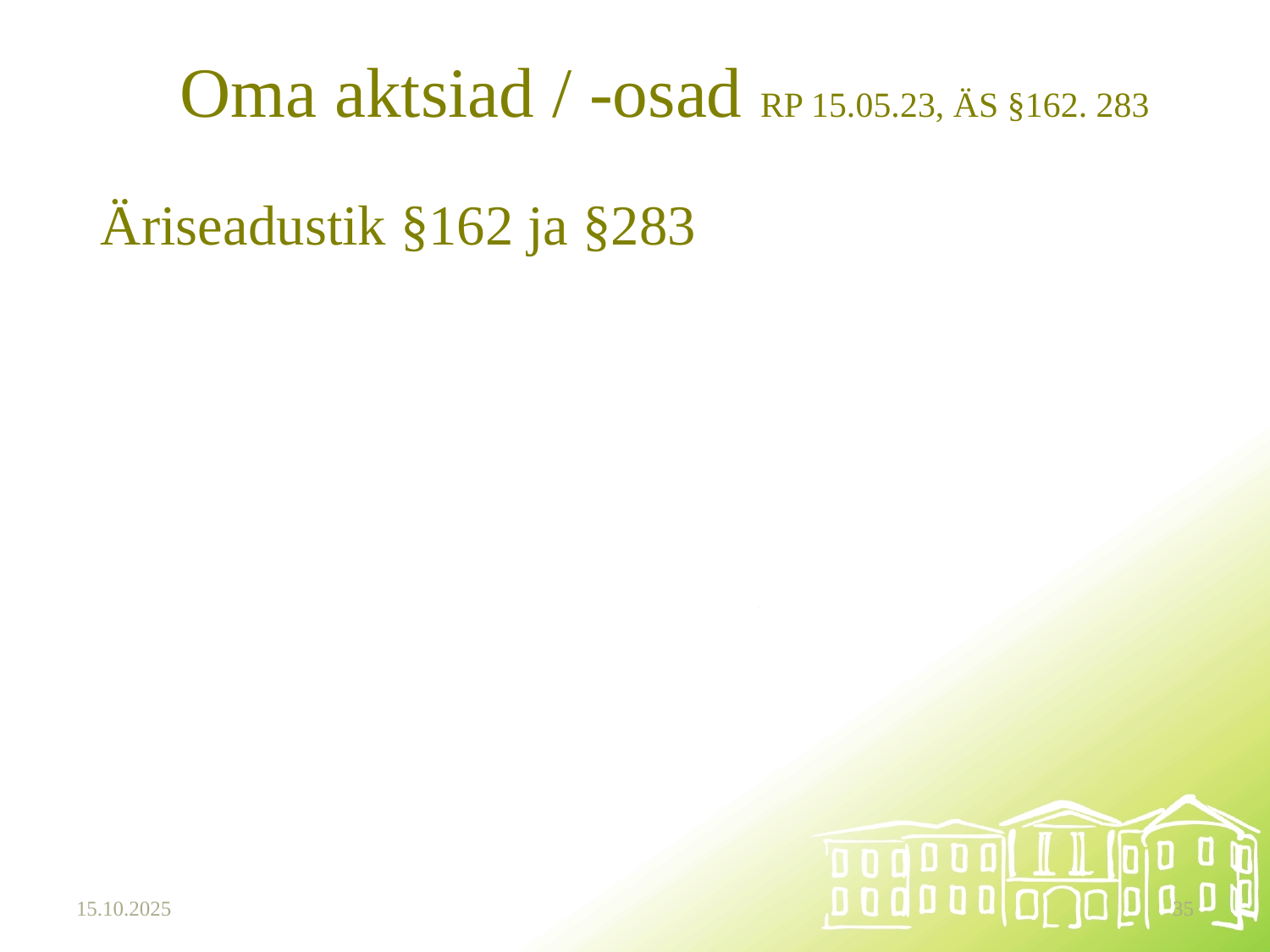

# Oma aktsiad / -osad RP 15.05.23, ÄS §162. 283
Äriseadustik §162 ja §283
15.10.2025

35